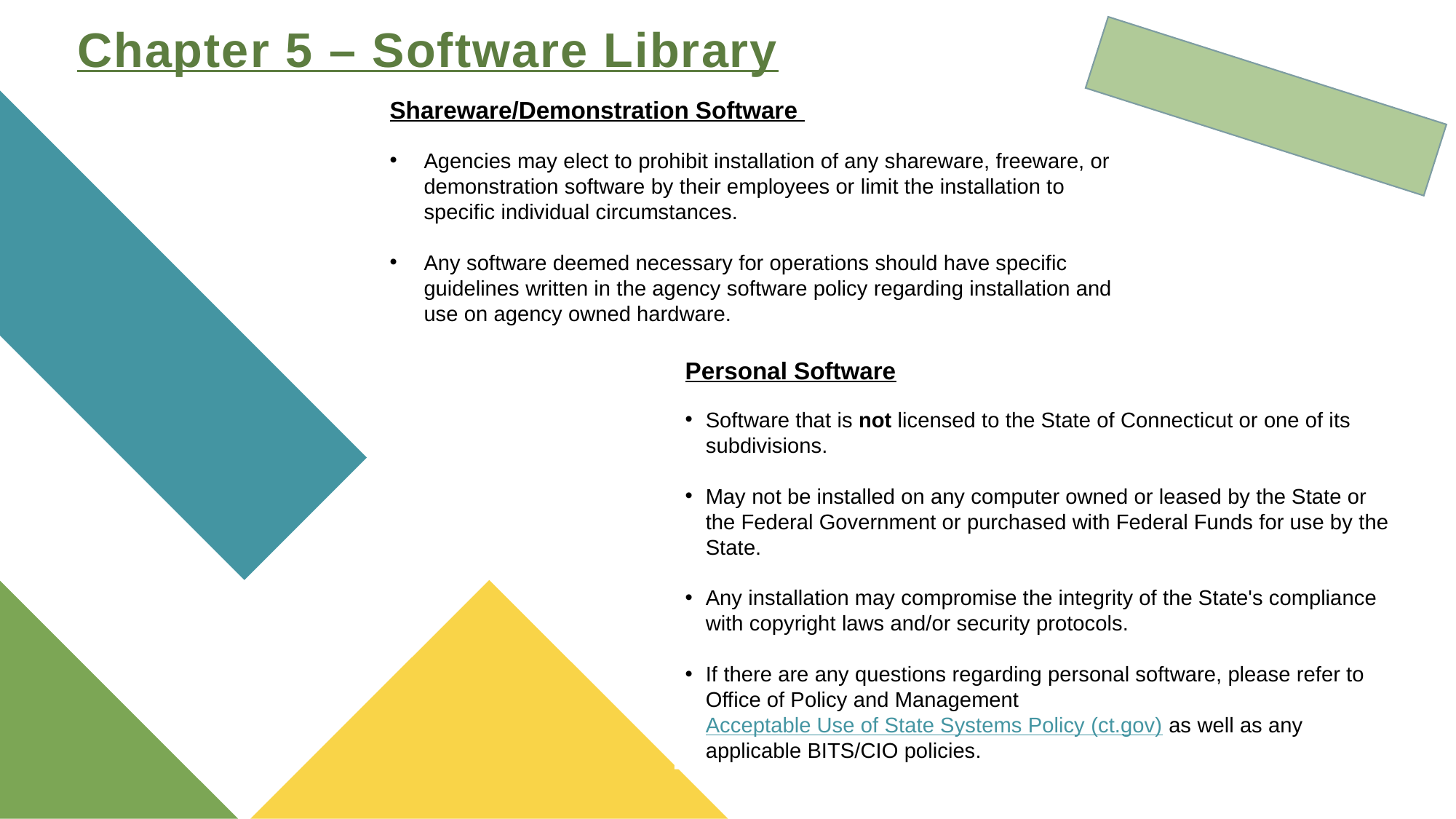

# Chapter 5 – Software Library

Shareware/Demonstration Software

Agencies may elect to prohibit installation of any shareware, freeware, or demonstration software by their employees or limit the installation to specific individual circumstances.

Any software deemed necessary for operations should have specific guidelines written in the agency software policy regarding installation and use on agency owned hardware.

Personal Software

Software that is not licensed to the State of Connecticut or one of its subdivisions.

May not be installed on any computer owned or leased by the State or the Federal Government or purchased with Federal Funds for use by the State.

Any installation may compromise the integrity of the State's compliance with copyright laws and/or security protocols.

If there are any questions regarding personal software, please refer to Office of Policy and Management Acceptable Use of State Systems Policy (ct.gov) as well as any applicable BITS/CIO policies.